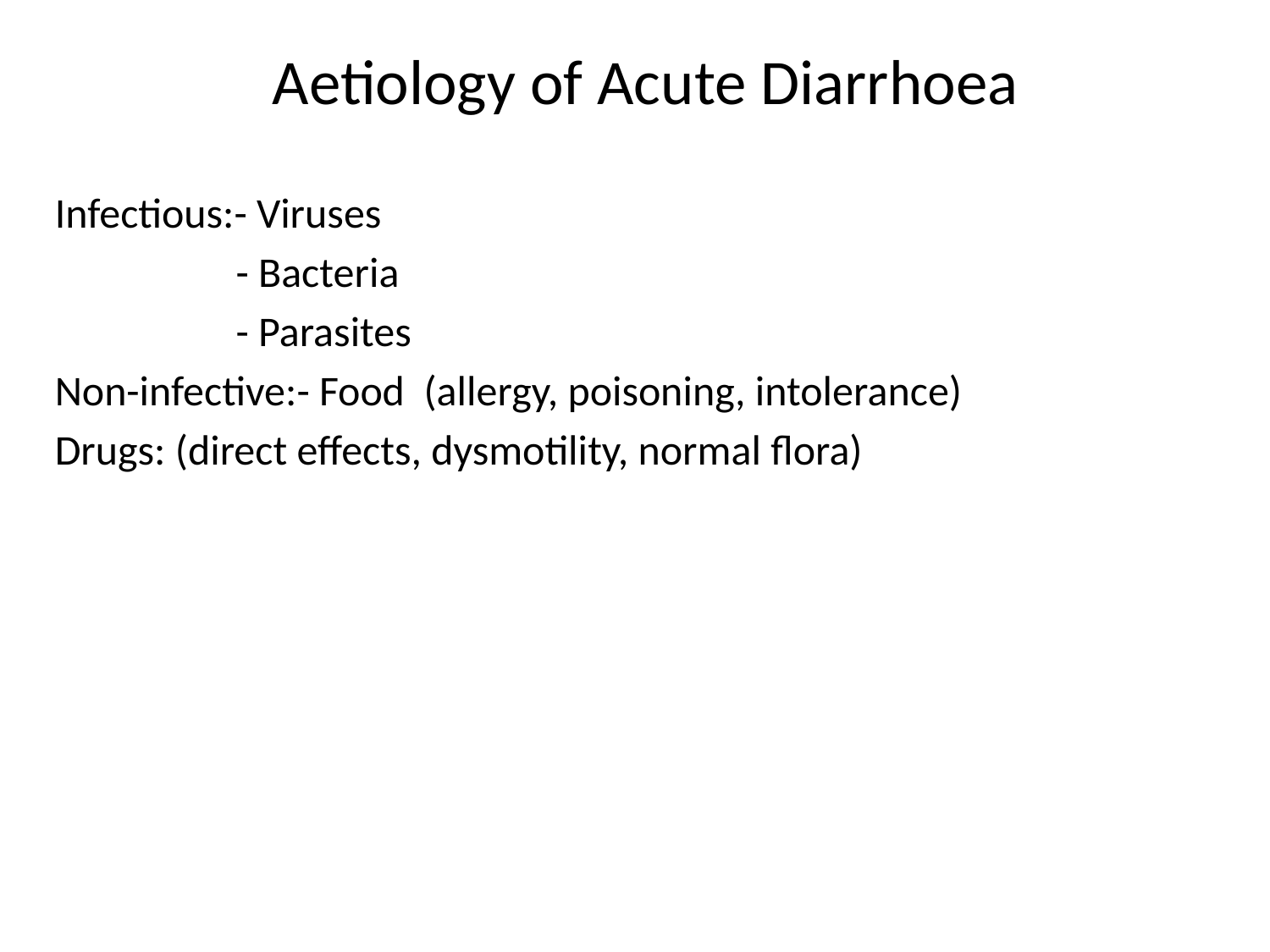

# Aetiology of Acute Diarrhoea
Infectious:- Viruses
                   - Bacteria
                   - Parasites
Non-infective:- Food  (allergy, poisoning, intolerance)
Drugs: (direct effects, dysmotility, normal flora)